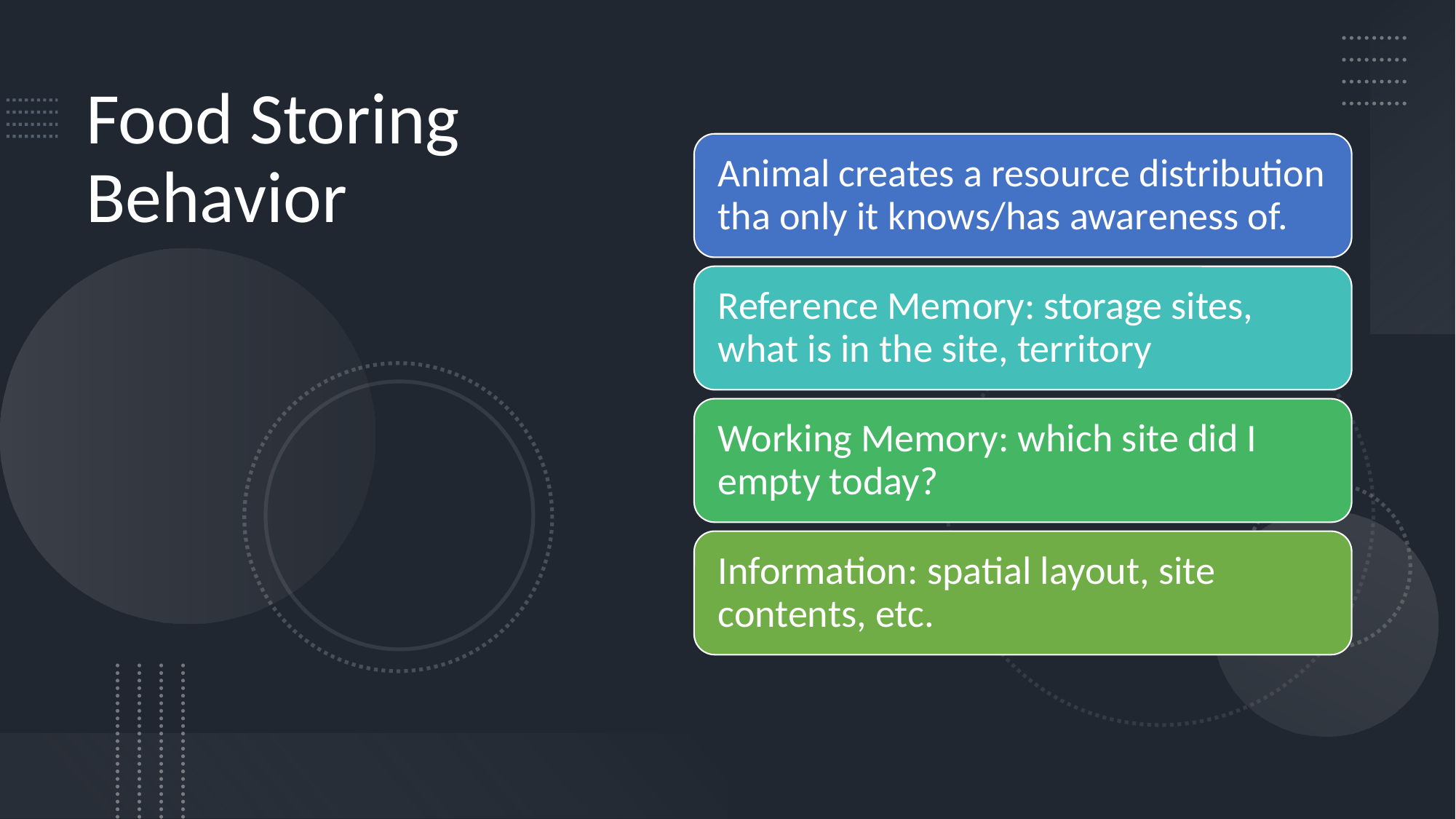

Animal creates a resource distribution tha only it knows/has awareness of.
Reference Memory: storage sites, what is in the site, territory
Working Memory: which site did I empty today?
Information: spatial layout, site contents, etc.
# Food Storing Behavior